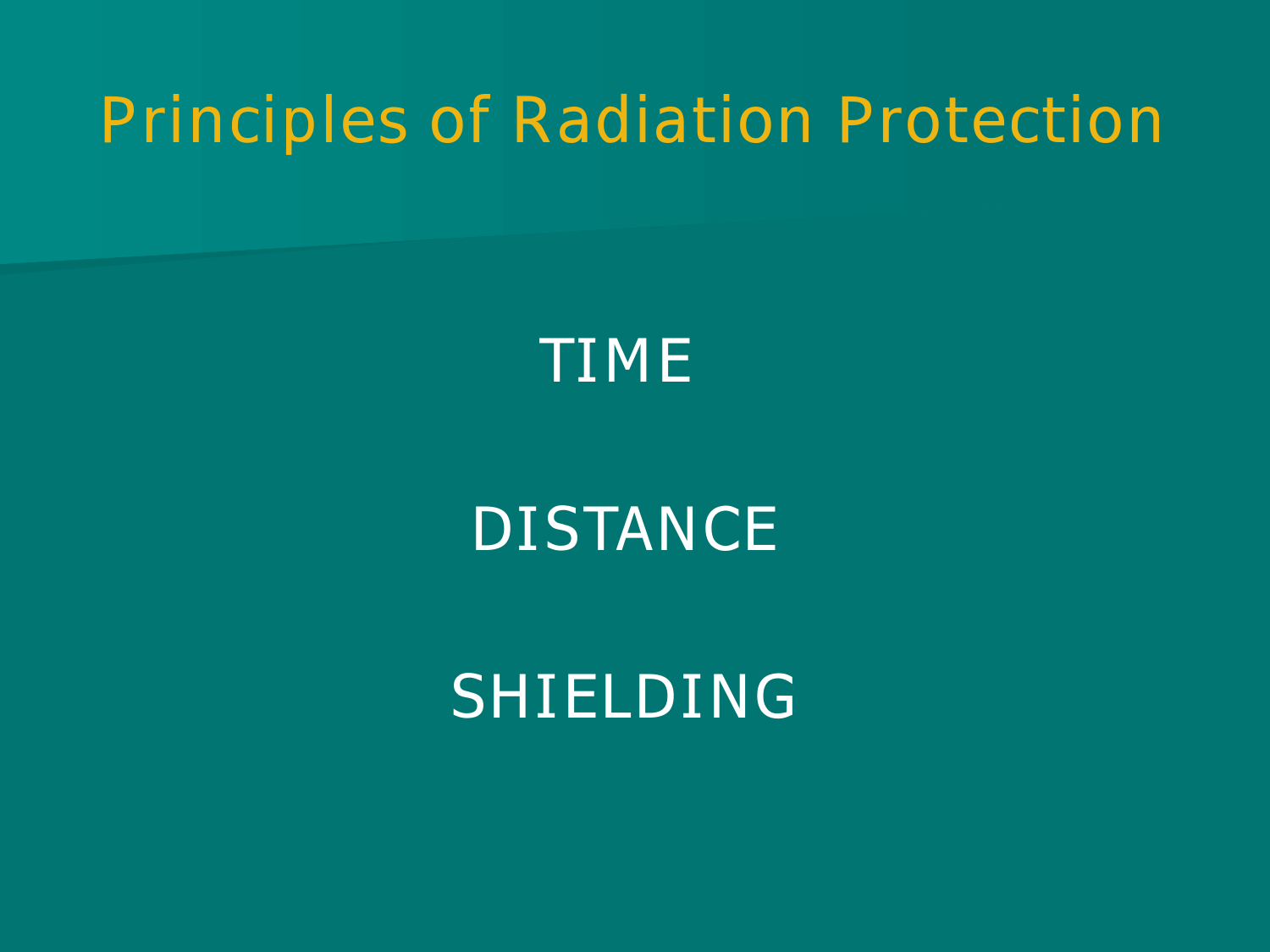

# Principles of Radiation Protection
TIME

DISTANCE

SHIELDING